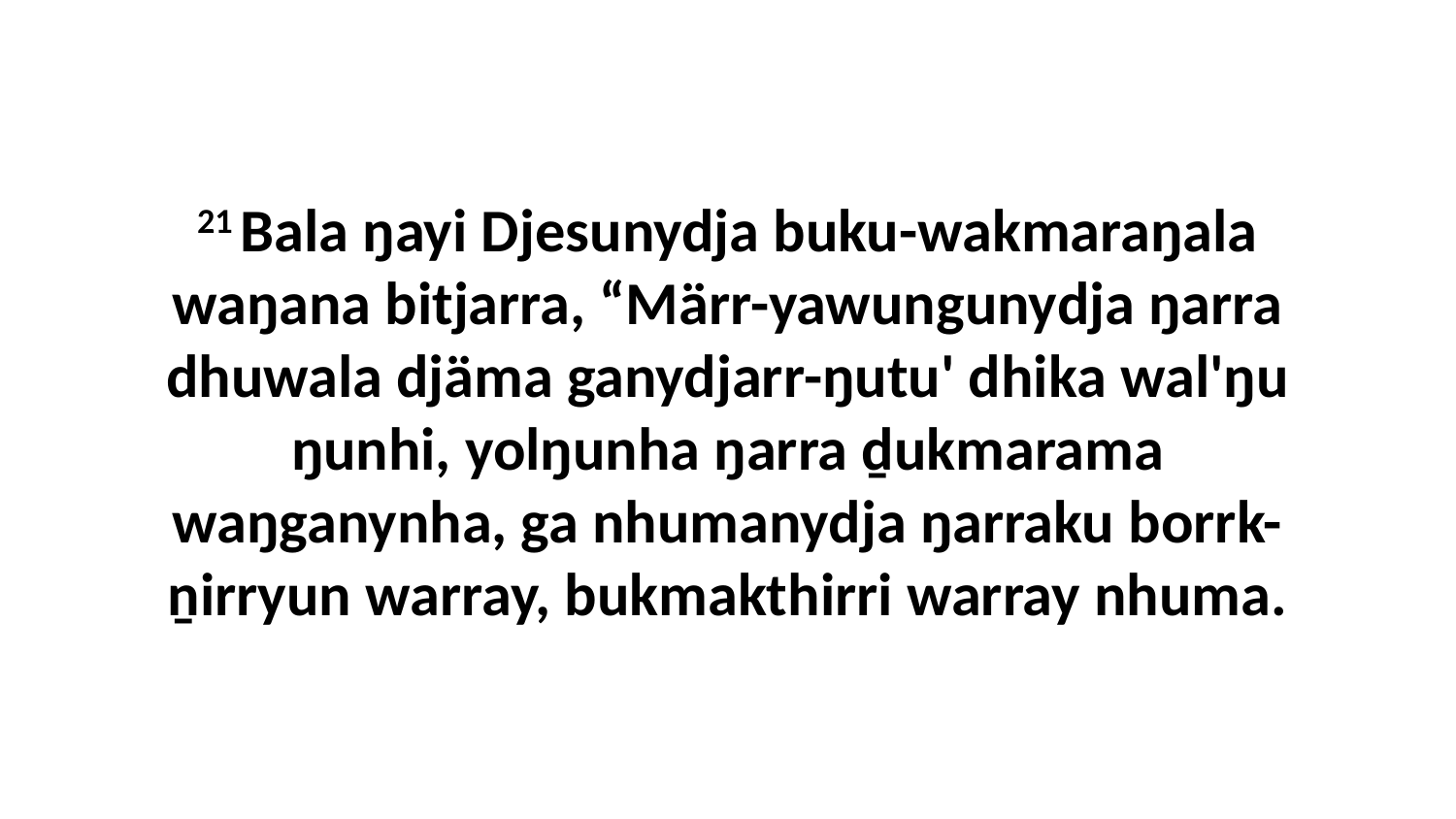

21 Bala ŋayi Djesunydja buku-wakmaraŋala waŋana bitjarra, “Märr-yawungunydja ŋarra dhuwala djäma ganydjarr-ŋutu' dhika wal'ŋu ŋunhi, yolŋunha ŋarra ḏukmarama waŋganynha, ga nhumanydja ŋarraku borrk-ṉirryun warray, bukmakthirri warray nhuma.